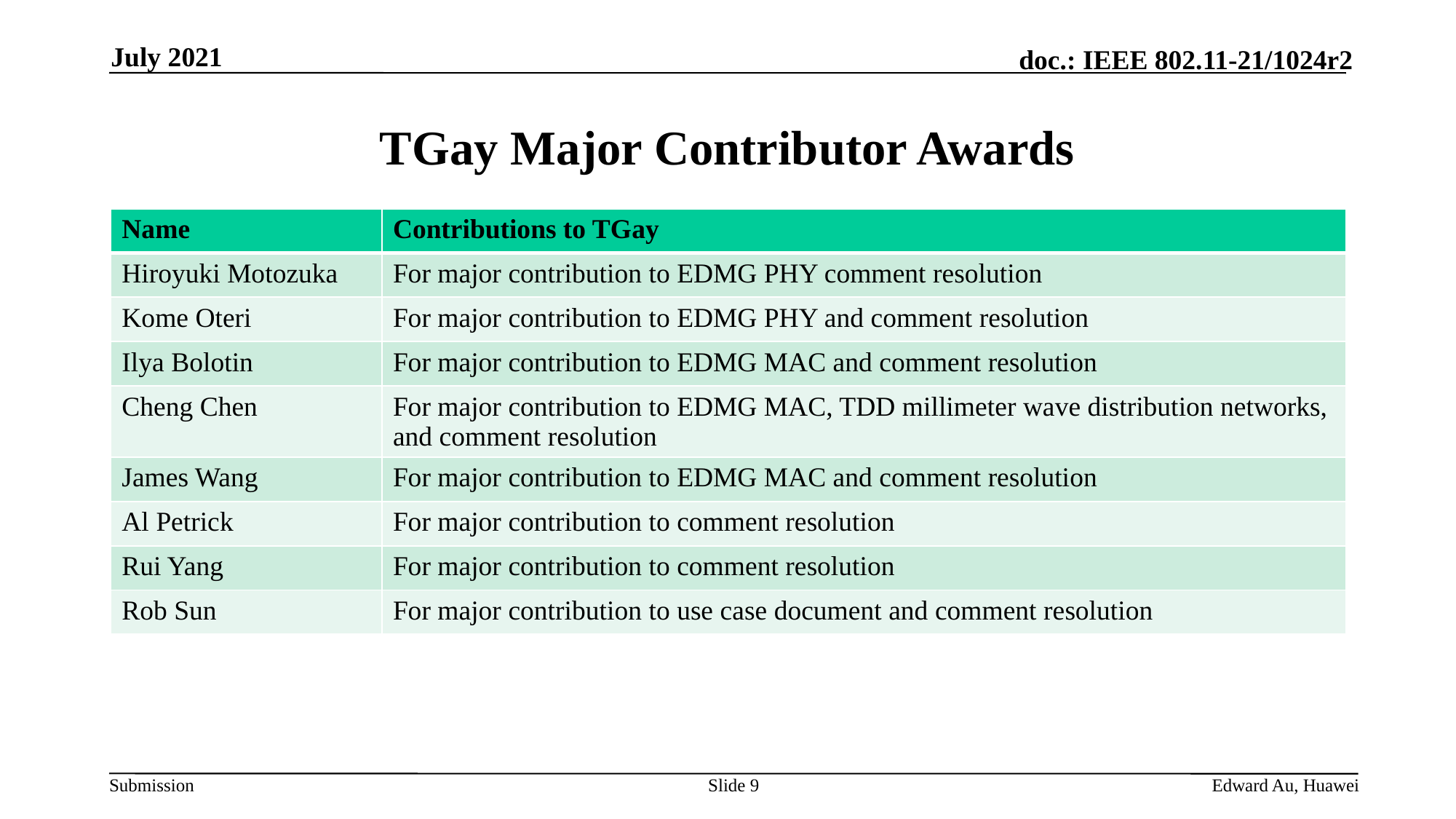

July 2021
# TGay Major Contributor Awards
| Name | Contributions to TGay |
| --- | --- |
| Hiroyuki Motozuka | For major contribution to EDMG PHY comment resolution |
| Kome Oteri | For major contribution to EDMG PHY and comment resolution |
| Ilya Bolotin | For major contribution to EDMG MAC and comment resolution |
| Cheng Chen | For major contribution to EDMG MAC, TDD millimeter wave distribution networks, and comment resolution |
| James Wang | For major contribution to EDMG MAC and comment resolution |
| Al Petrick | For major contribution to comment resolution |
| Rui Yang | For major contribution to comment resolution |
| Rob Sun | For major contribution to use case document and comment resolution |
Slide 9
Edward Au, Huawei